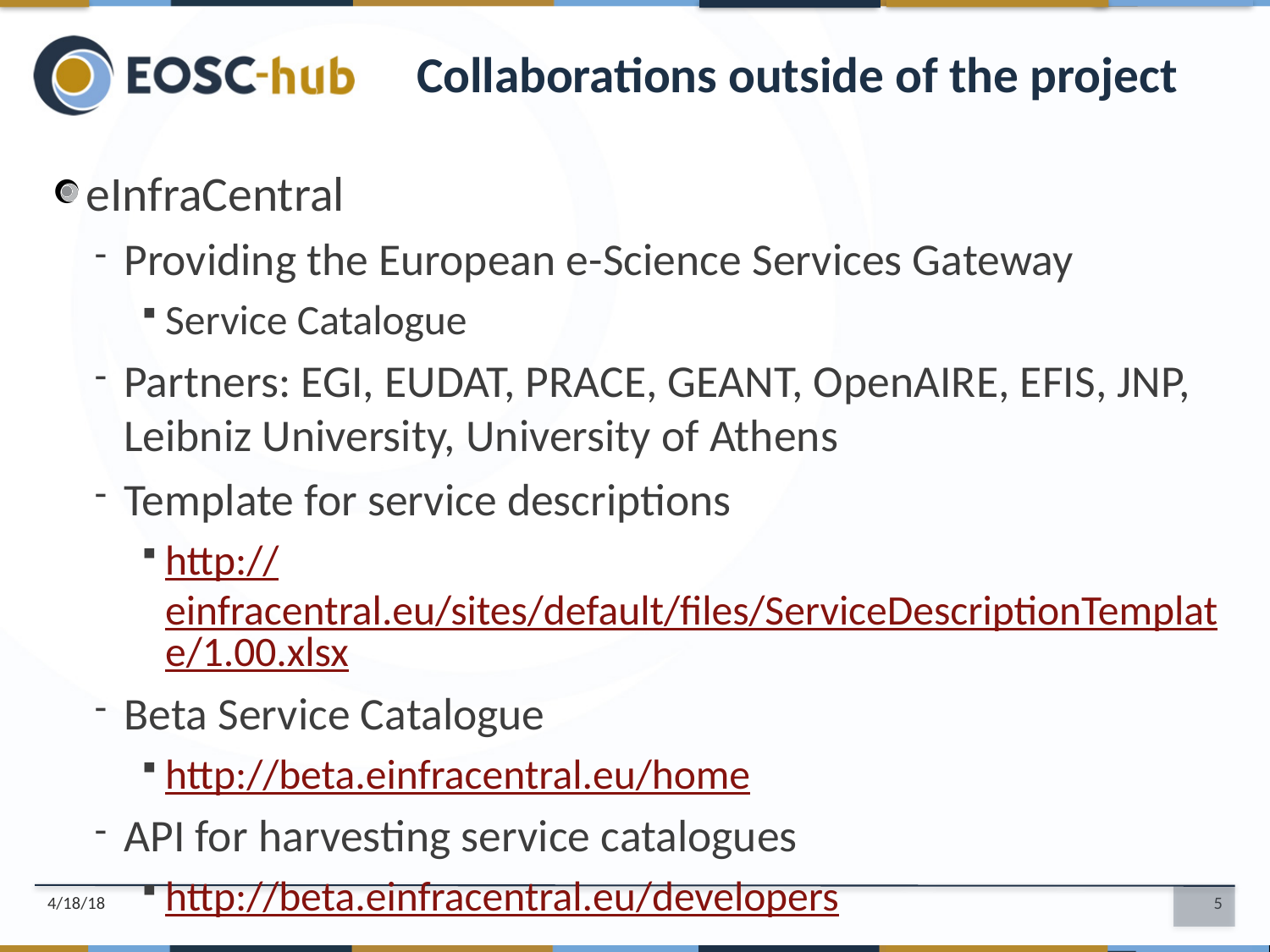

Collaborations outside of the project
eInfraCentral
Providing the European e-Science Services Gateway
Service Catalogue
Partners: EGI, EUDAT, PRACE, GEANT, OpenAIRE, EFIS, JNP, Leibniz University, University of Athens
Template for service descriptions
http://einfracentral.eu/sites/default/files/ServiceDescriptionTemplate/1.00.xlsx
Beta Service Catalogue
http://beta.einfracentral.eu/home
API for harvesting service catalogues
http://beta.einfracentral.eu/developers
4/18/18
5